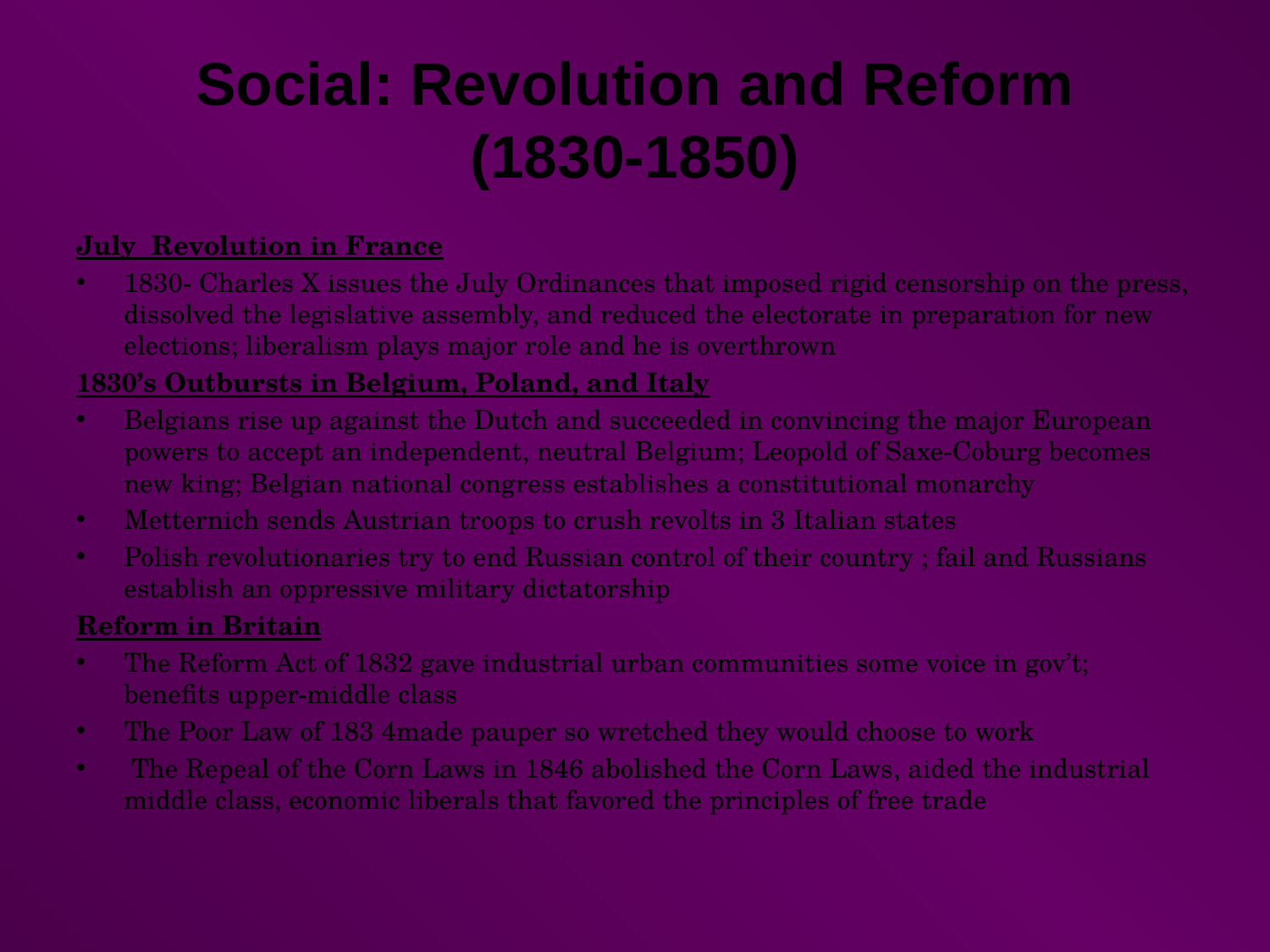

# Social: Revolution and Reform (1830-1850)
July  Revolution in France
1830- Charles X issues the July Ordinances that imposed rigid censorship on the press, dissolved the legislative assembly, and reduced the electorate in preparation for new elections; liberalism plays major role and he is overthrown
1830’s Outbursts in Belgium, Poland, and Italy
Belgians rise up against the Dutch and succeeded in convincing the major European powers to accept an independent, neutral Belgium; Leopold of Saxe-Coburg becomes new king; Belgian national congress establishes a constitutional monarchy
Metternich sends Austrian troops to crush revolts in 3 Italian states
Polish revolutionaries try to end Russian control of their country ; fail and Russians establish an oppressive military dictatorship
Reform in Britain
The Reform Act of 1832 gave industrial urban communities some voice in gov’t; benefits upper-middle class
The Poor Law of 183 4made pauper so wretched they would choose to work
 The Repeal of the Corn Laws in 1846 abolished the Corn Laws, aided the industrial middle class, economic liberals that favored the principles of free trade